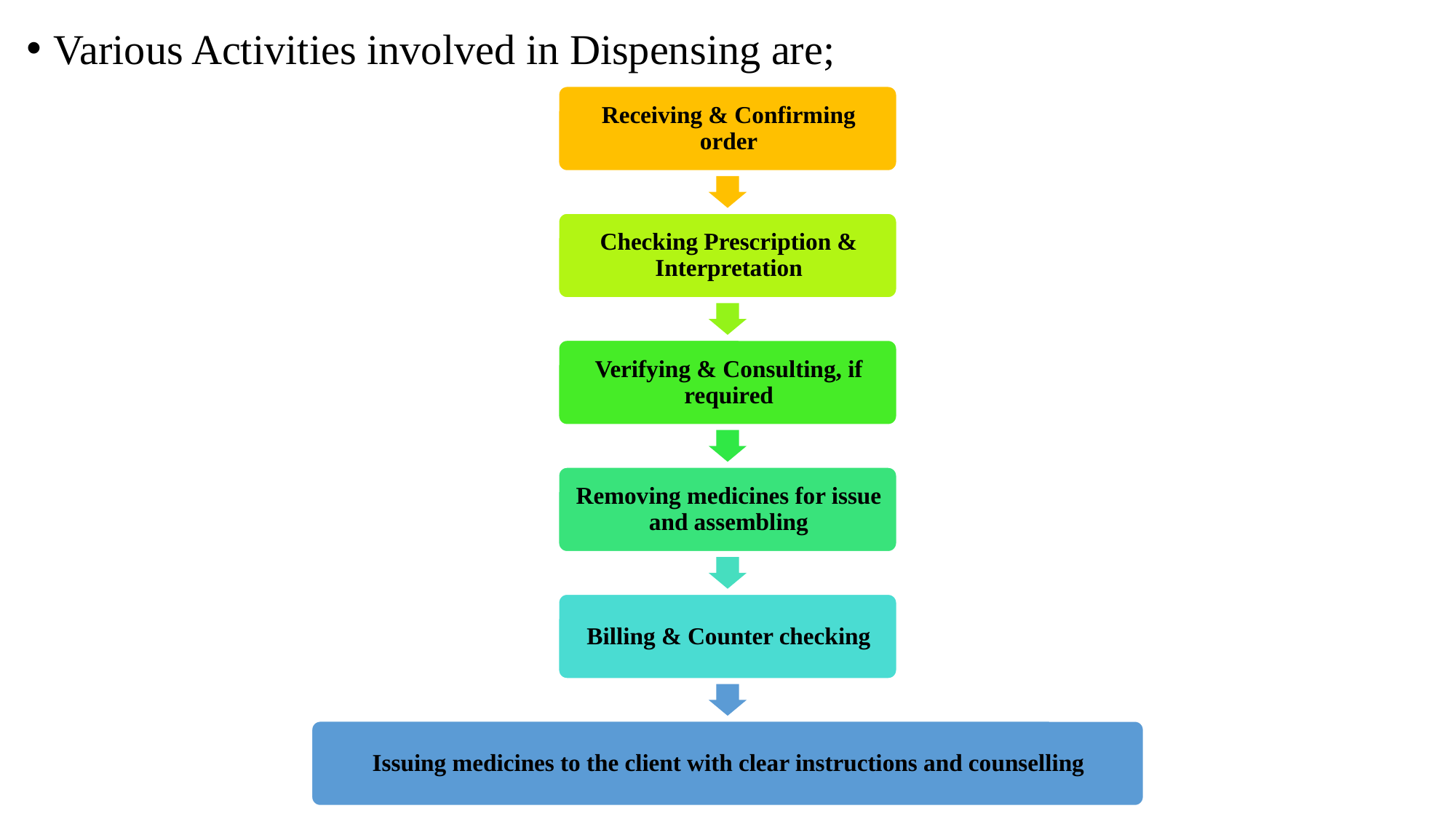

Various Activities involved in Dispensing are;

Receiving & Confirming order

Checking Prescription & Interpretation

Verifying & Consulting, if required

Removing medicines for issue and assembling

Billing & Counter checking

Issuing medicines to the client with clear instructions and counselling